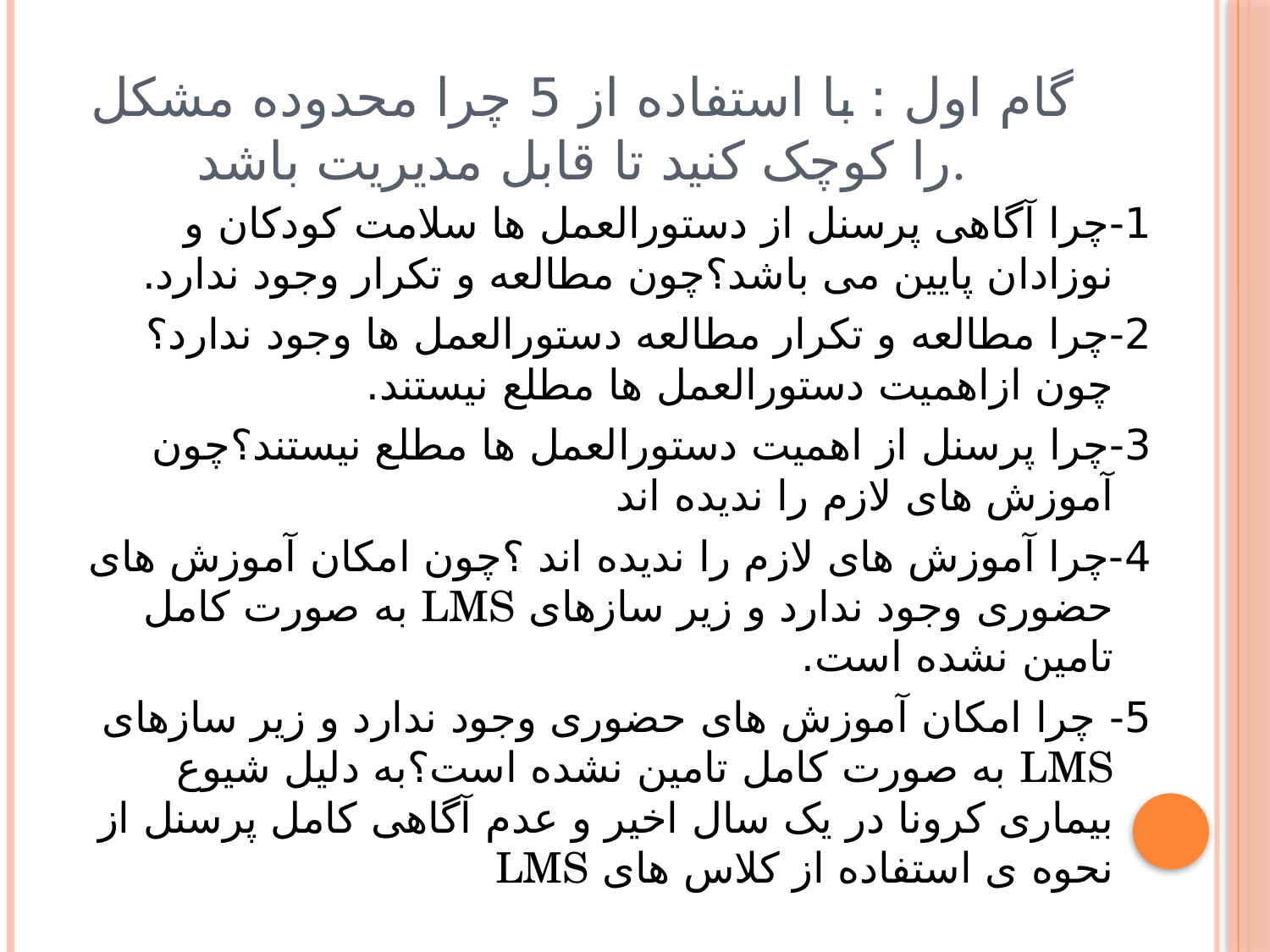

# گام اول : با استفاده از 5 چرا محدوده مشکل را کوچک کنید تا قابل مدیریت باشد.
1-چرا آگاهی پرسنل از دستورالعمل ها سلامت کودکان و نوزادان پایین می باشد؟چون مطالعه و تکرار وجود ندارد.
2-چرا مطالعه و تکرار مطالعه دستورالعمل ها وجود ندارد؟چون ازاهمیت دستورالعمل ها مطلع نیستند.
3-چرا پرسنل از اهمیت دستورالعمل ها مطلع نیستند؟چون آموزش های لازم را ندیده اند
4-چرا آموزش های لازم را ندیده اند ؟چون امکان آموزش های حضوری وجود ندارد و زیر سازهای LMS به صورت کامل تامین نشده است.
5- چرا امکان آموزش های حضوری وجود ندارد و زیر سازهای LMS به صورت کامل تامین نشده است؟به دلیل شیوع بیماری کرونا در یک سال اخیر و عدم آگاهی کامل پرسنل از نحوه ی استفاده از کلاس های LMS